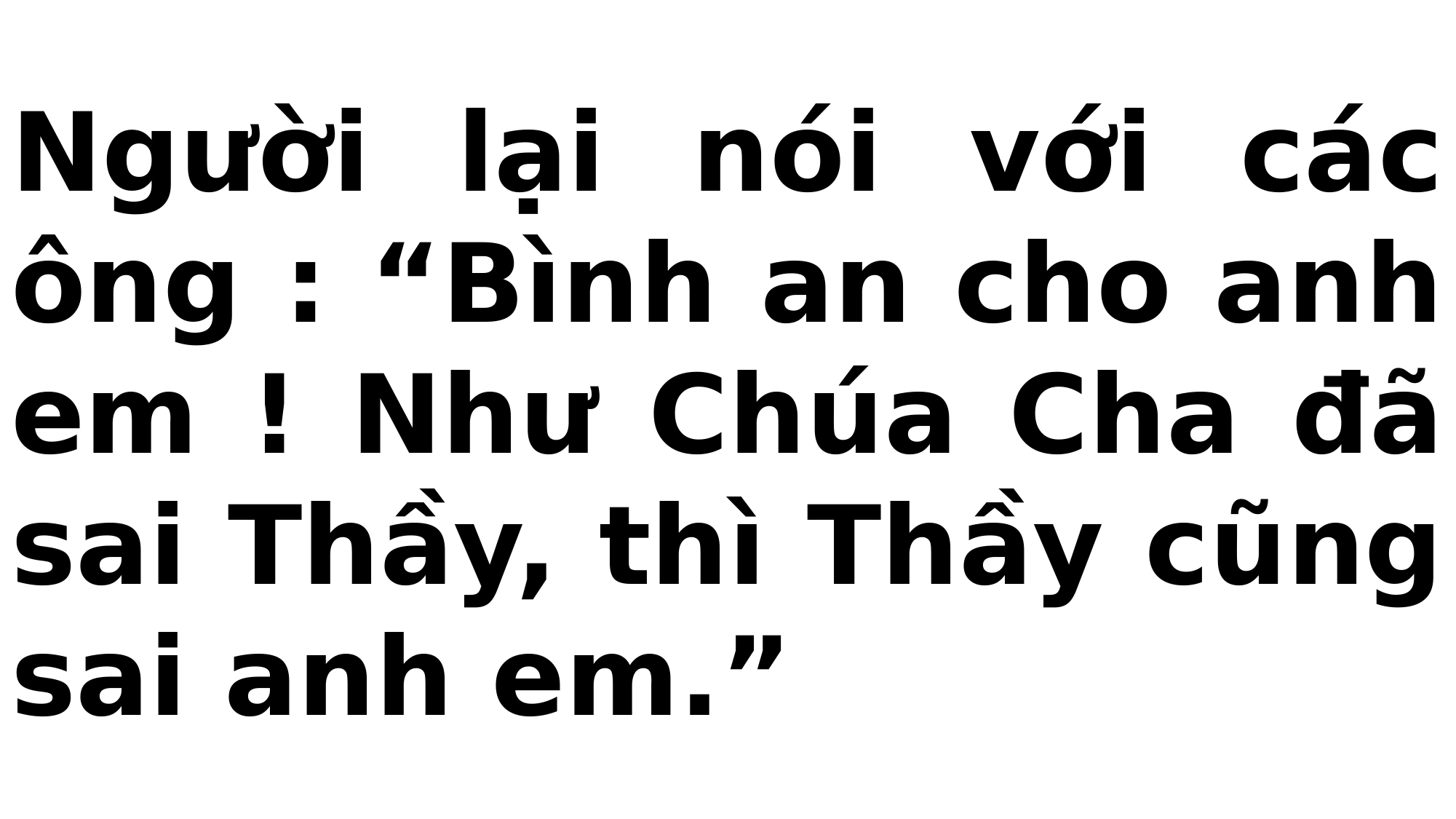

# Người lại nói với các ông : “Bình an cho anh em ! Như Chúa Cha đã sai Thầy, thì Thầy cũng sai anh em.”